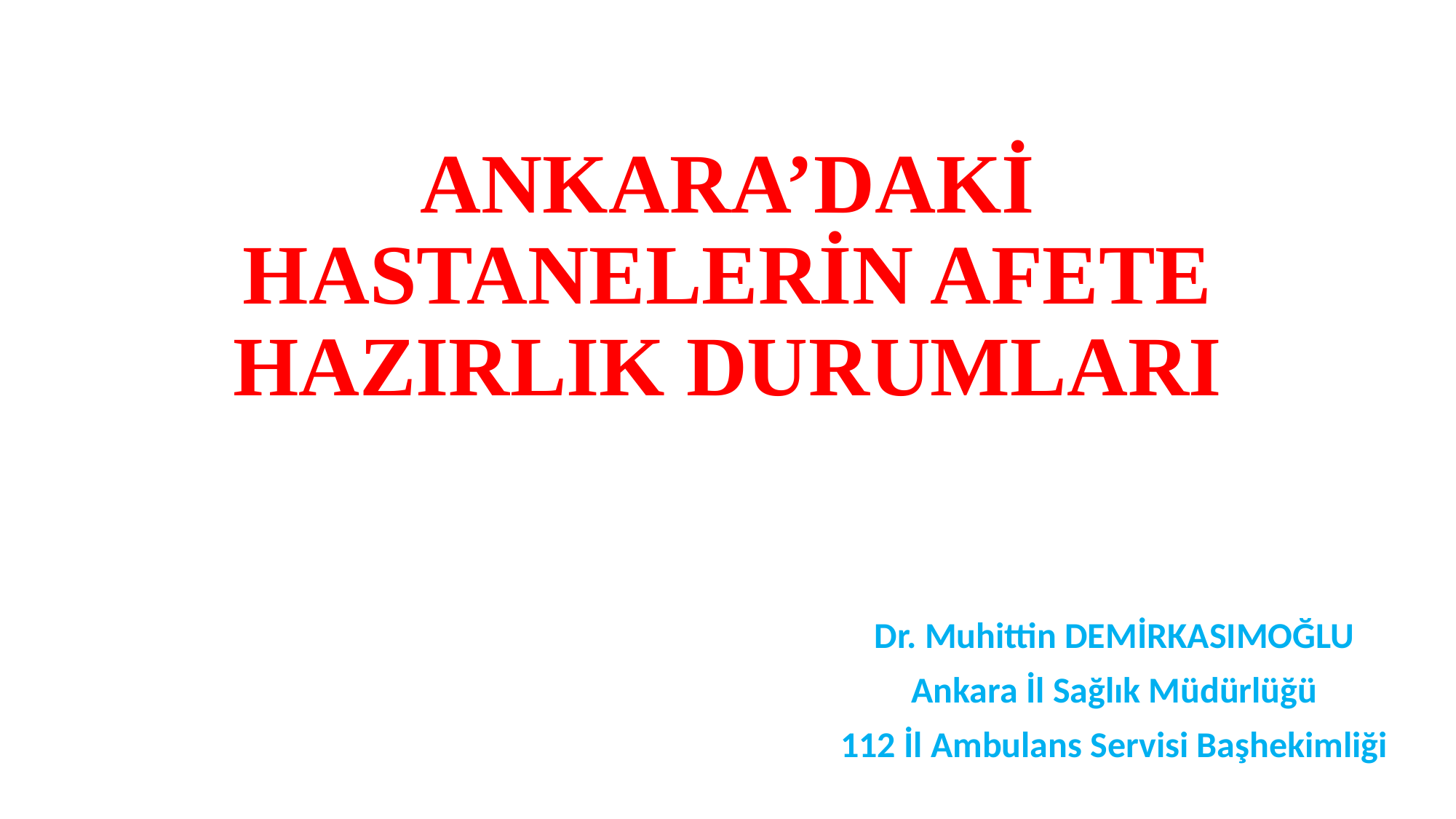

# ANKARA’DAKİ HASTANELERİN AFETE HAZIRLIK DURUMLARI
Dr. Muhittin DEMİRKASIMOĞLU
Ankara İl Sağlık Müdürlüğü
112 İl Ambulans Servisi Başhekimliği